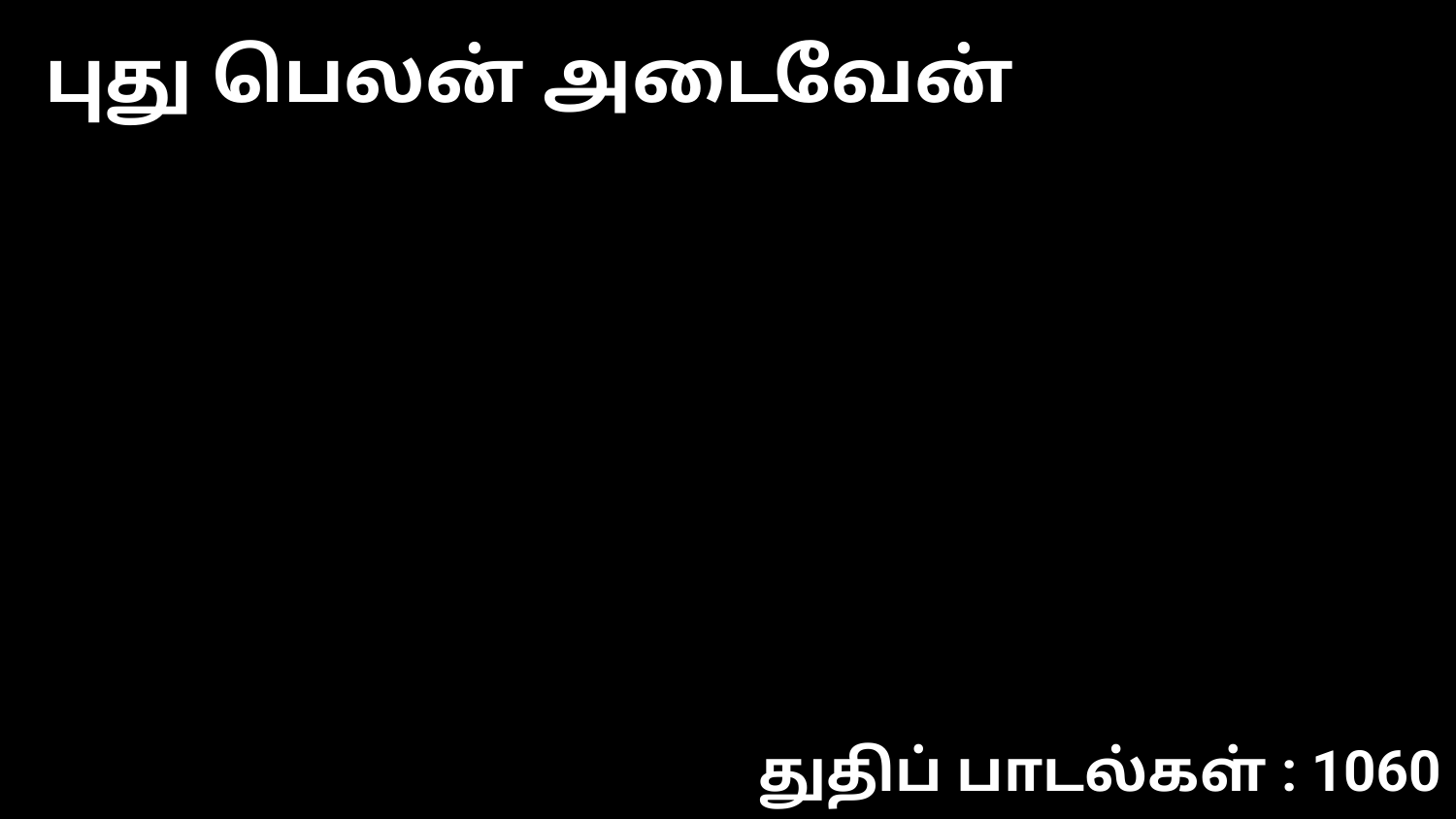

புது பெலன் அடைவேன்
துதிப் பாடல்கள் : 1060